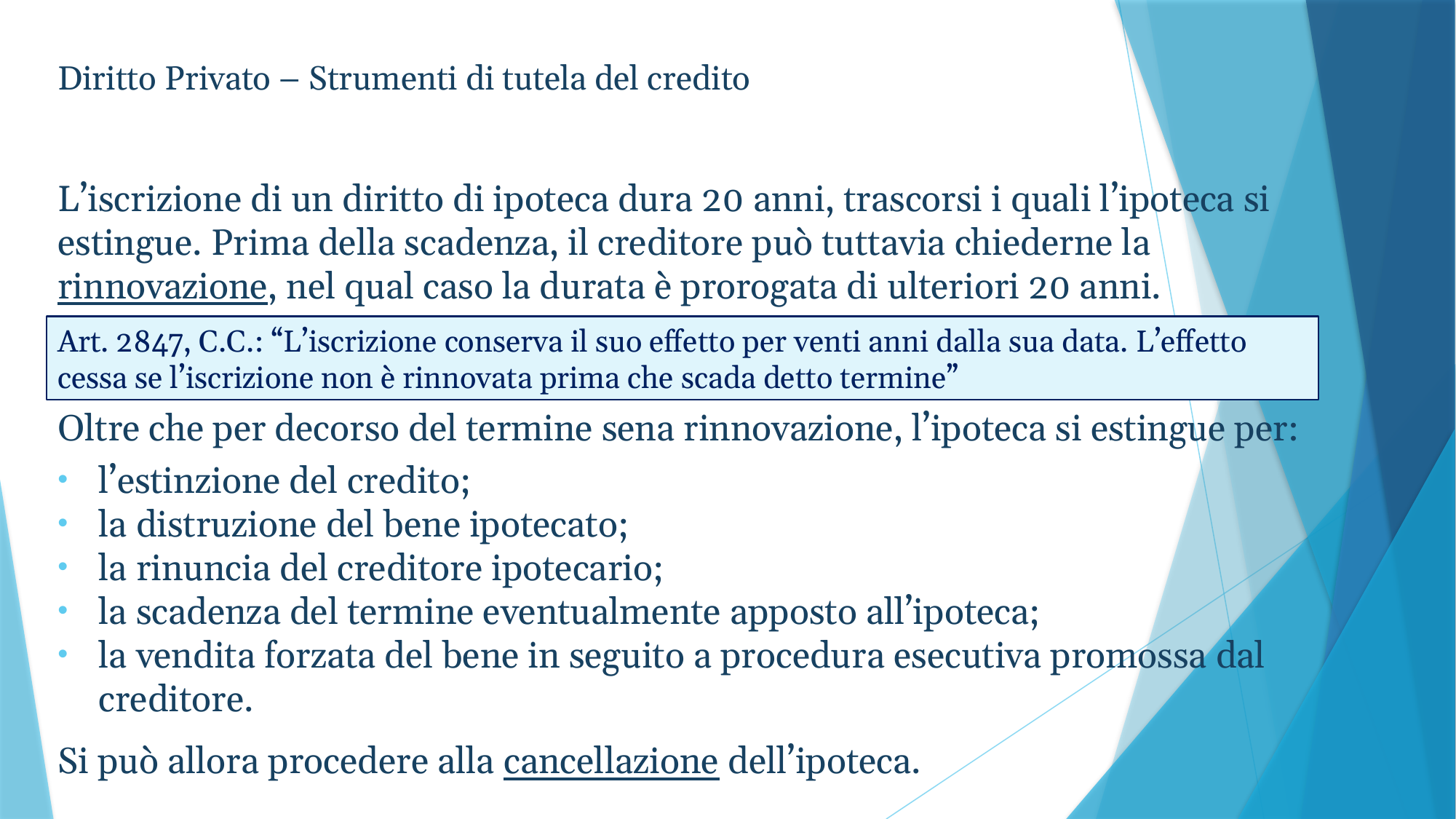

Diritto Privato – Strumenti di tutela del credito
L’iscrizione di un diritto di ipoteca dura 20 anni, trascorsi i quali l’ipoteca si estingue. Prima della scadenza, il creditore può tuttavia chiederne la rinnovazione, nel qual caso la durata è prorogata di ulteriori 20 anni.

Oltre che per decorso del termine sena rinnovazione, l’ipoteca si estingue per:
l’estinzione del credito;
la distruzione del bene ipotecato;
la rinuncia del creditore ipotecario;
la scadenza del termine eventualmente apposto all’ipoteca;
la vendita forzata del bene in seguito a procedura esecutiva promossa dal creditore.
Si può allora procedere alla cancellazione dell’ipoteca.
Art. 2847, C.C.: “L’iscrizione conserva il suo effetto per venti anni dalla sua data. L’effetto cessa se l’iscrizione non è rinnovata prima che scada detto termine”